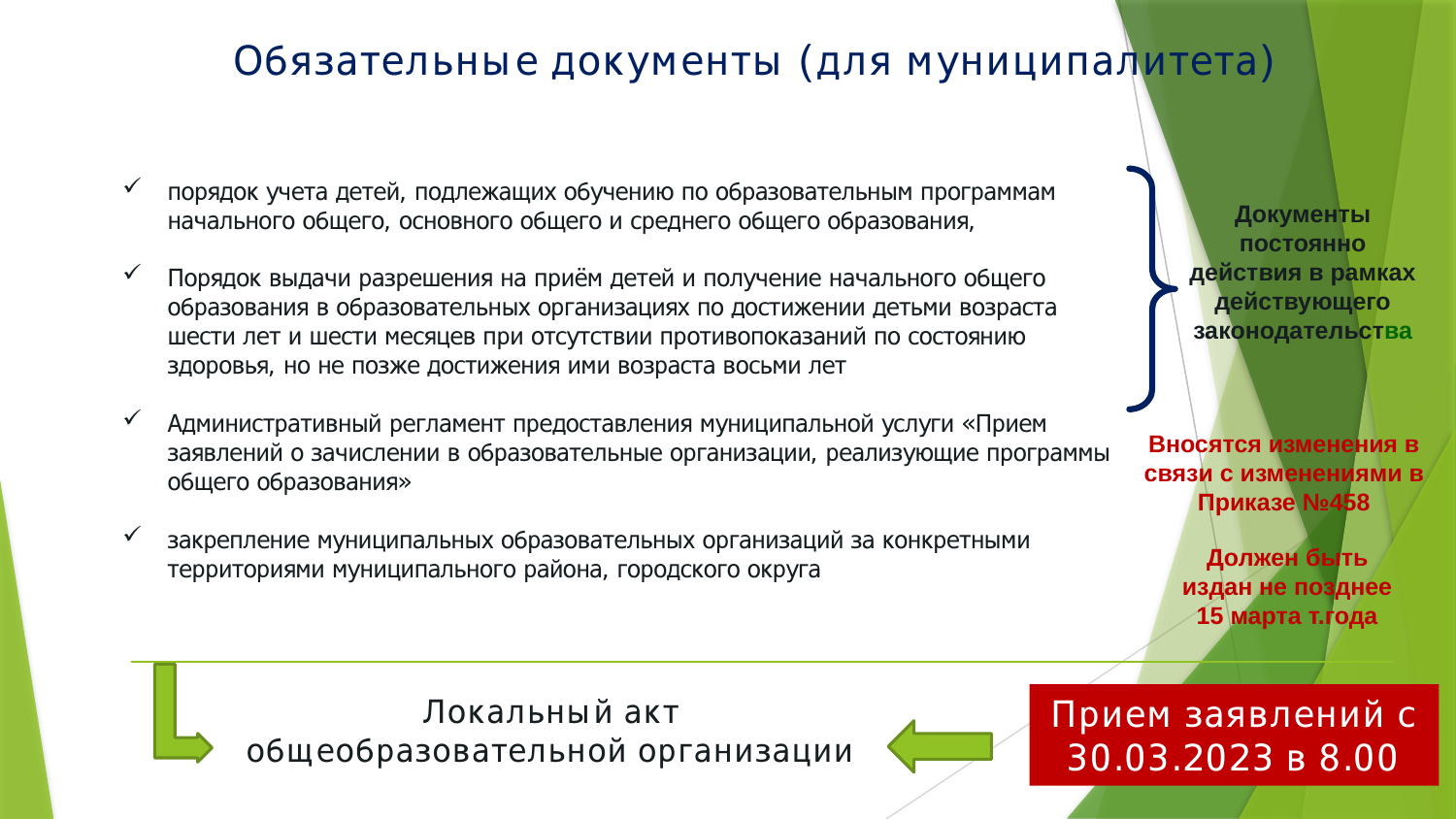

Обязательные документы (для муниципалитета)
порядок учета детей, подлежащих обучению по образовательным программам начального общего, основного общего и среднего общего образования,

Порядок выдачи разрешения на приём детей и получение начального общего образования в образовательных организациях по достижении детьми возраста шести лет и шести месяцев при отсутствии противопоказаний по состоянию здоровья, но не позже достижения ими возраста восьми лет

Административный регламент предоставления муниципальной услуги «Прием заявлений о зачислении в образовательные организации, реализующие программы общего образования»

закрепление муниципальных образовательных организаций за конкретными территориями муниципального района, городского округа

Документы постоянно действия в рамках действующего законодательства
Вносятся изменения в связи с изменениями в Приказе №458
Должен быть издан не позднее 15 марта т.года
Локальный акт общеобразовательной организации
Прием заявлений с 30.03.2023 в 8.00

12